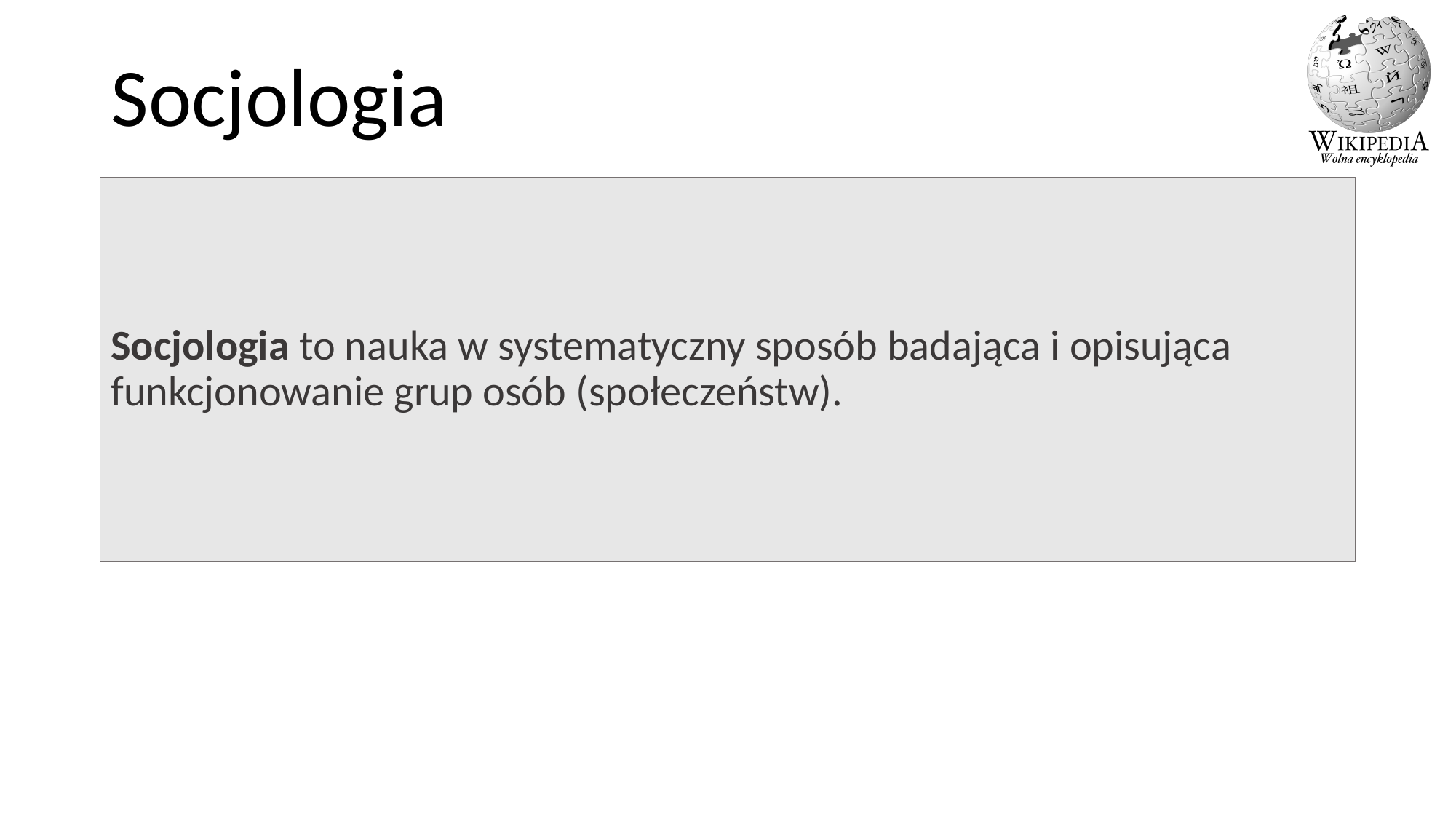

# Socjologia
Socjologia to nauka w systematyczny sposób badająca i opisująca funkcjonowanie grup osób (społeczeństw).